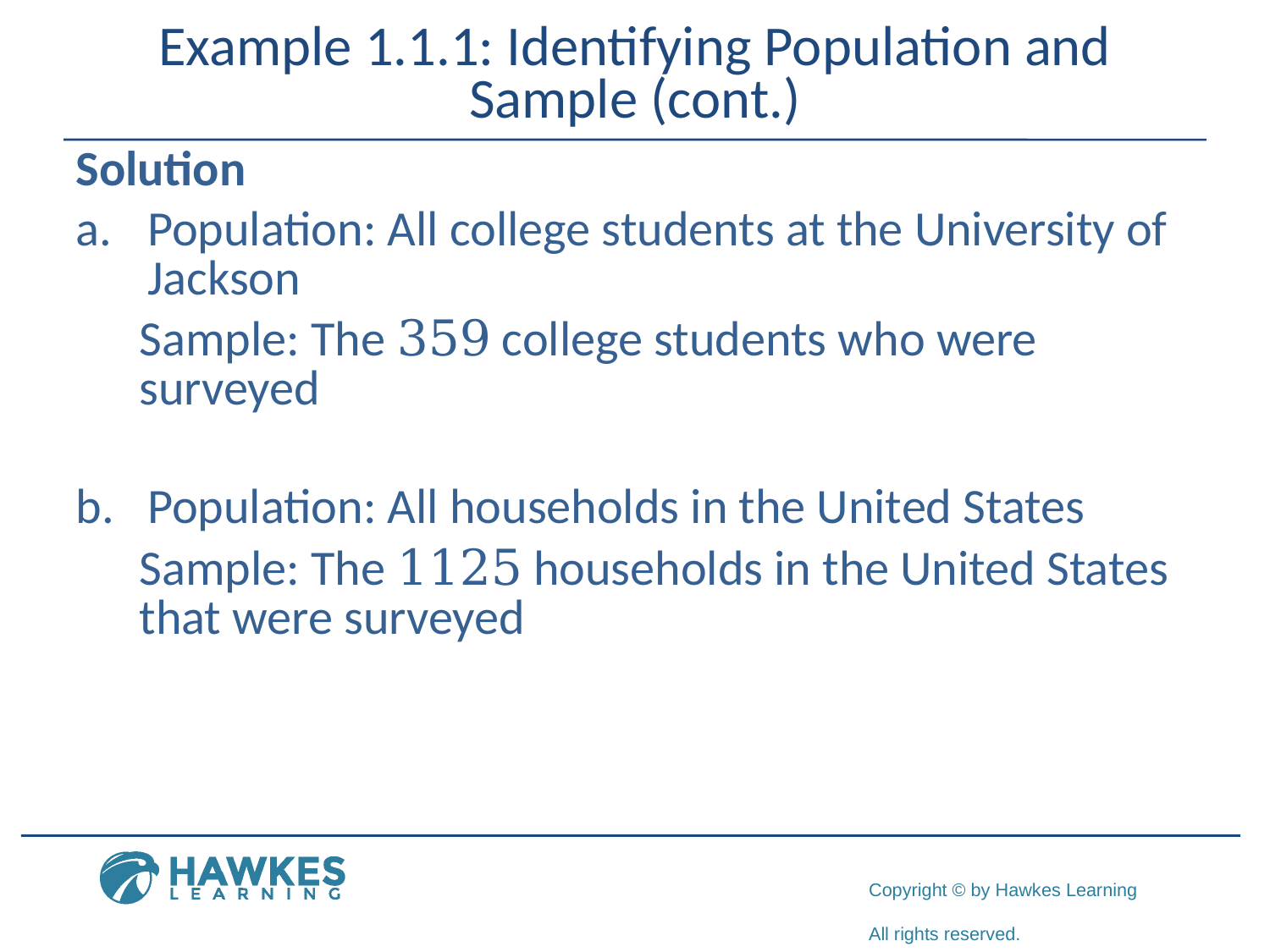

Example 1.1.1: Identifying Population and Sample (cont.)
Solution
​Population: All college students at the University of Jackson
​Sample: The 359 college students who were surveyed

​Population: All households in the United States
​Sample: The 1125 households in the United States that were surveyed